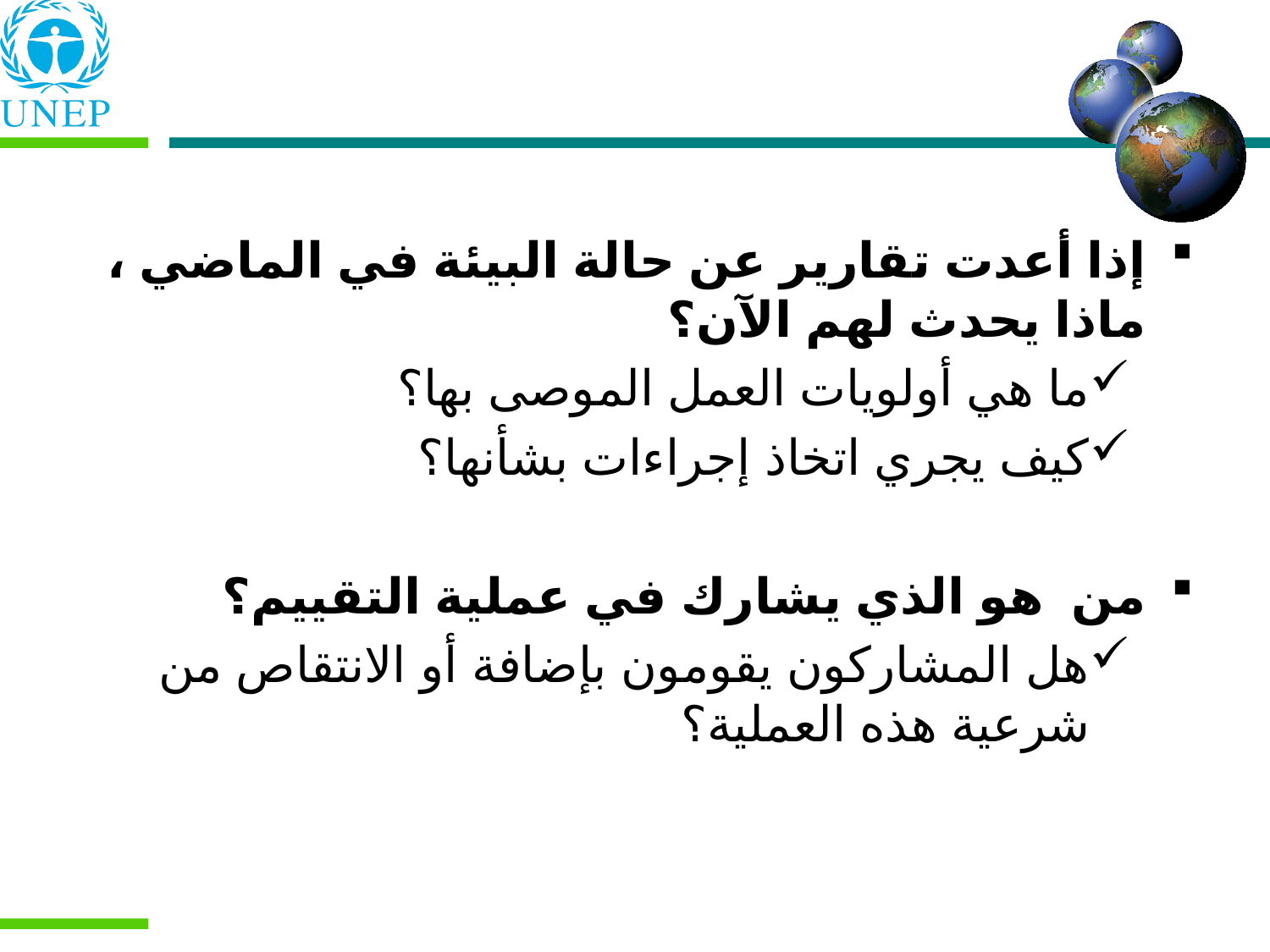

إذا أعدت تقارير عن حالة البيئة في الماضي ، ماذا يحدث لهم الآن؟
ما هي أولويات العمل الموصى بها؟
كيف يجري اتخاذ إجراءات بشأنها؟

من  هو الذي يشارك في عملية التقييم؟
هل المشاركون يقومون بإضافة أو الانتقاص من شرعية هذه العملية؟